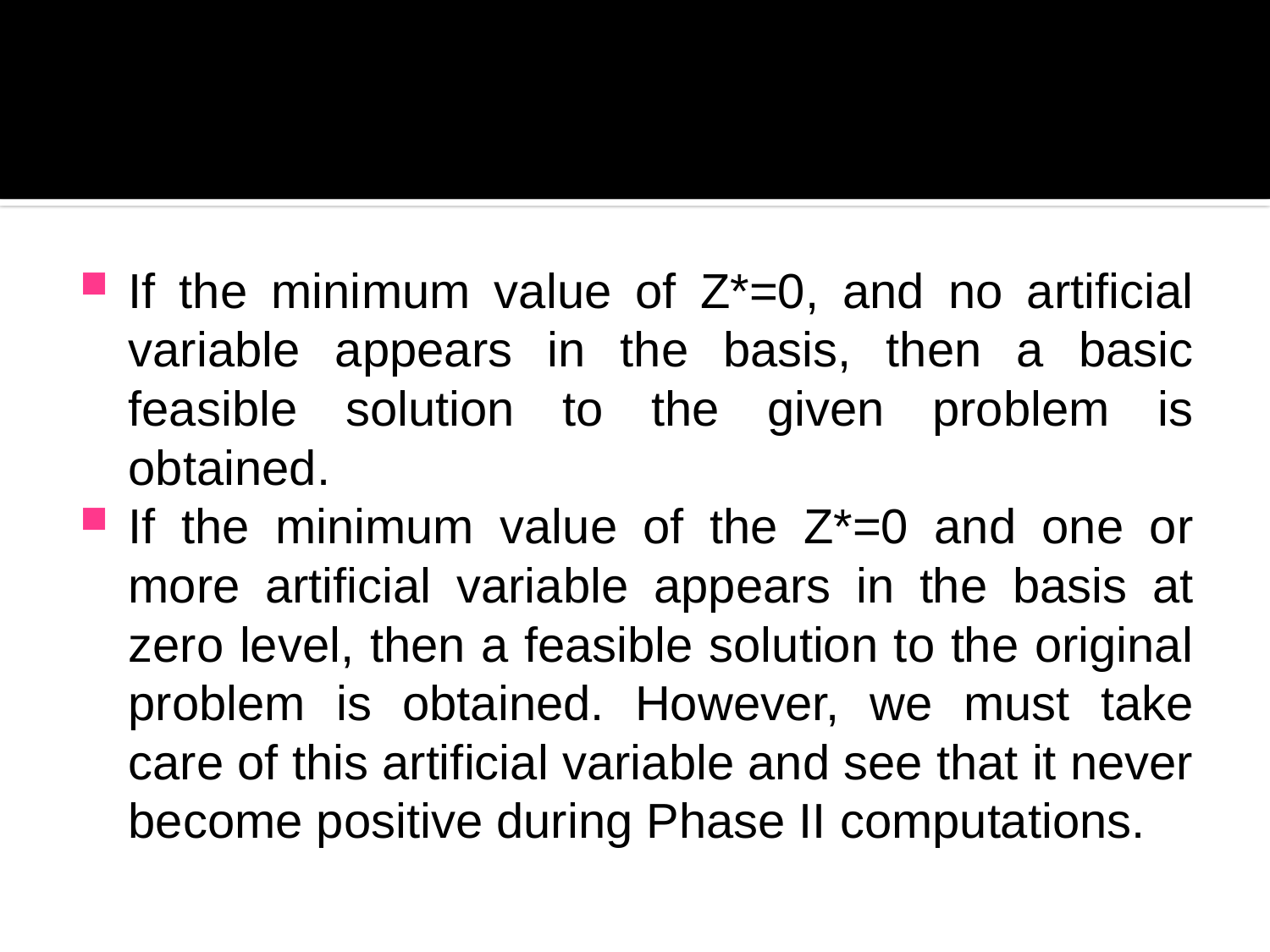

#
If the minimum value of Z*=0, and no artificial variable appears in the basis, then a basic feasible solution to the given problem is obtained.
If the minimum value of the Z*=0 and one or more artificial variable appears in the basis at zero level, then a feasible solution to the original problem is obtained. However, we must take care of this artificial variable and see that it never become positive during Phase II computations.